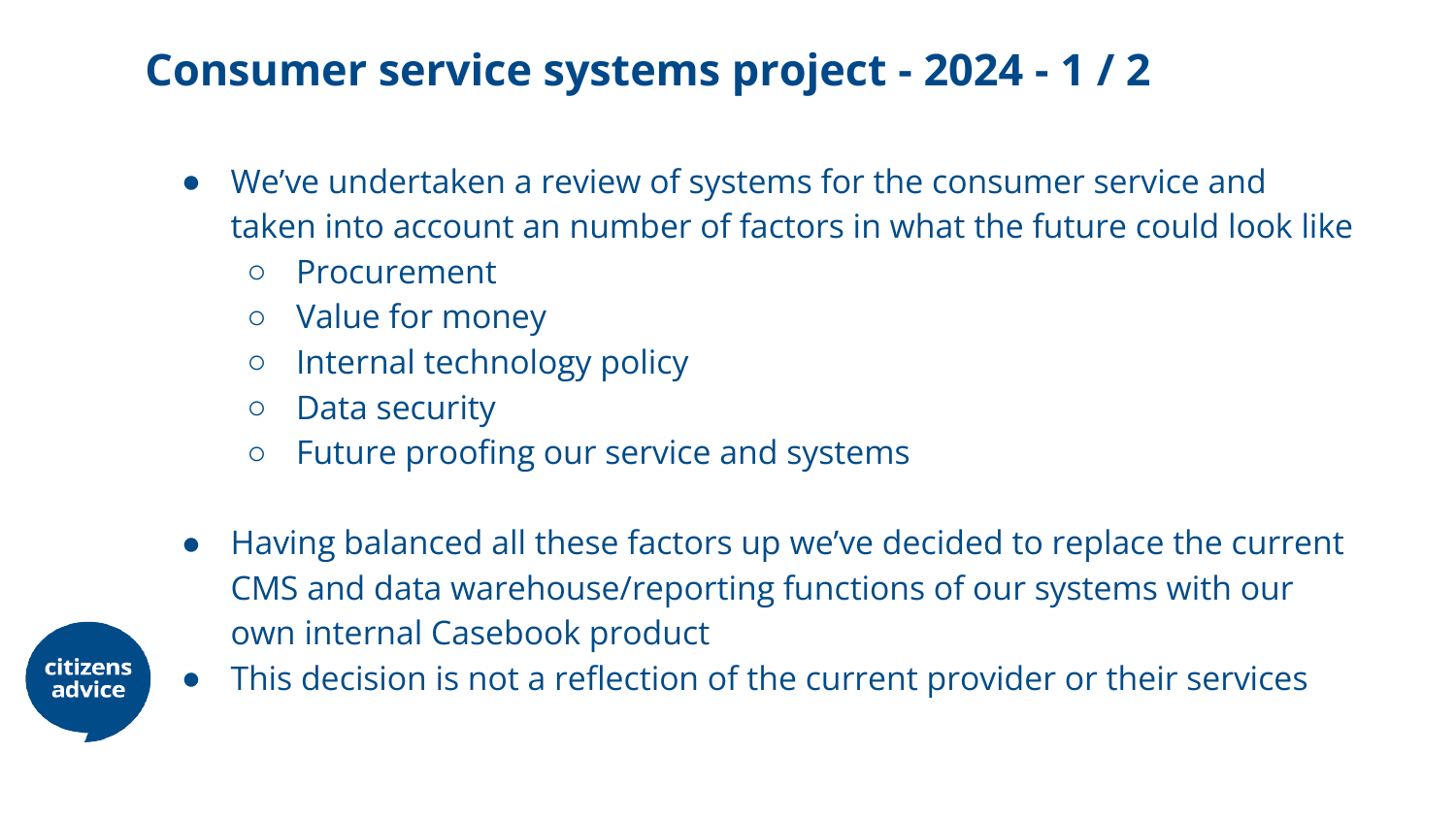

# Consumer service systems project - 2024 - 1 / 2

We’ve undertaken a review of systems for the consumer service and taken into account an number of factors in what the future could look like
Procurement
Value for money
Internal technology policy
Data security
Future proofing our service and systems

Having balanced all these factors up we’ve decided to replace the current CMS and data warehouse/reporting functions of our systems with our own internal Casebook product
This decision is not a reflection of the current provider or their services